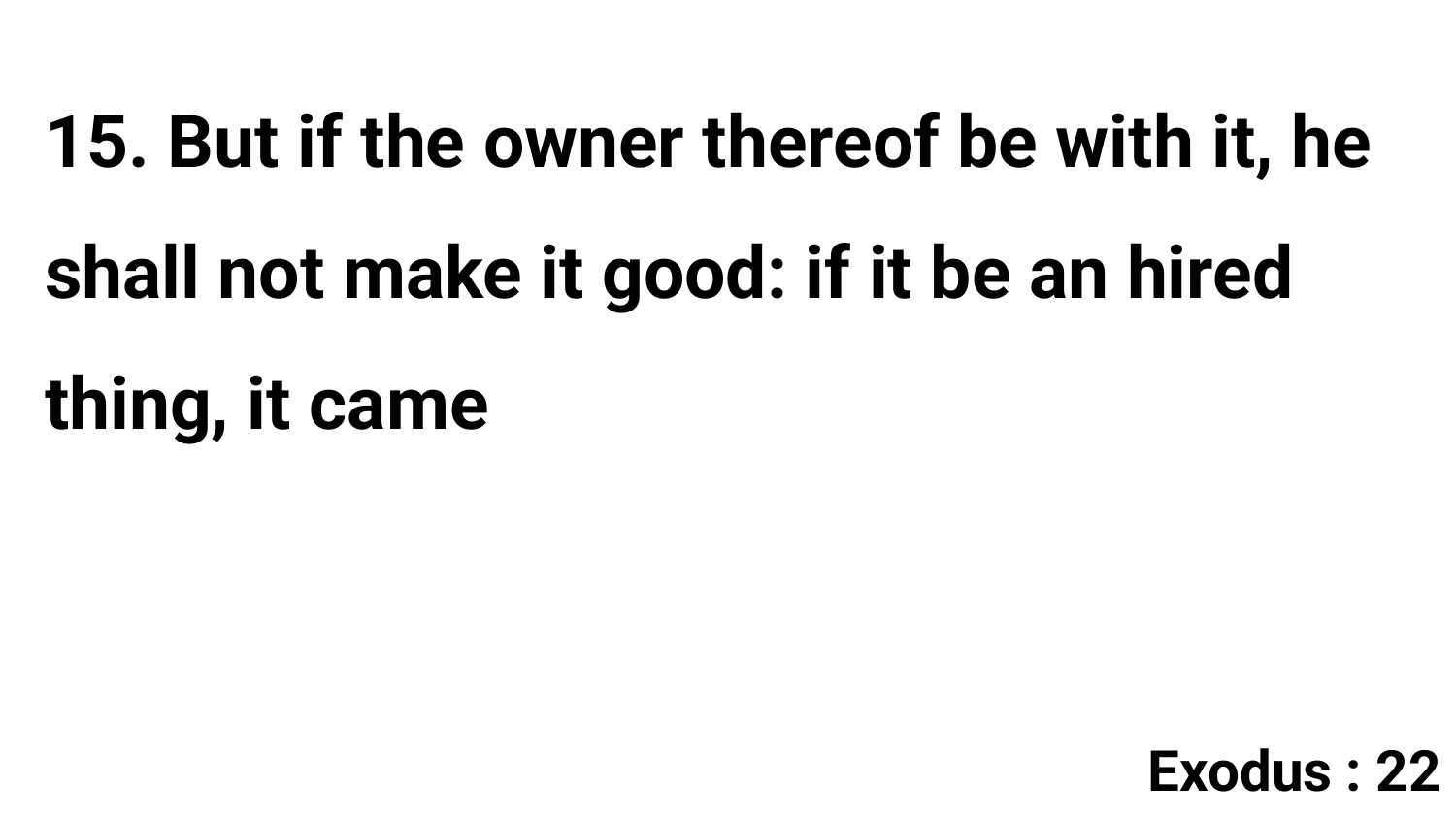

15. But if the owner thereof be with it, he shall not make it good: if it be an hired thing, it came
Exodus : 22